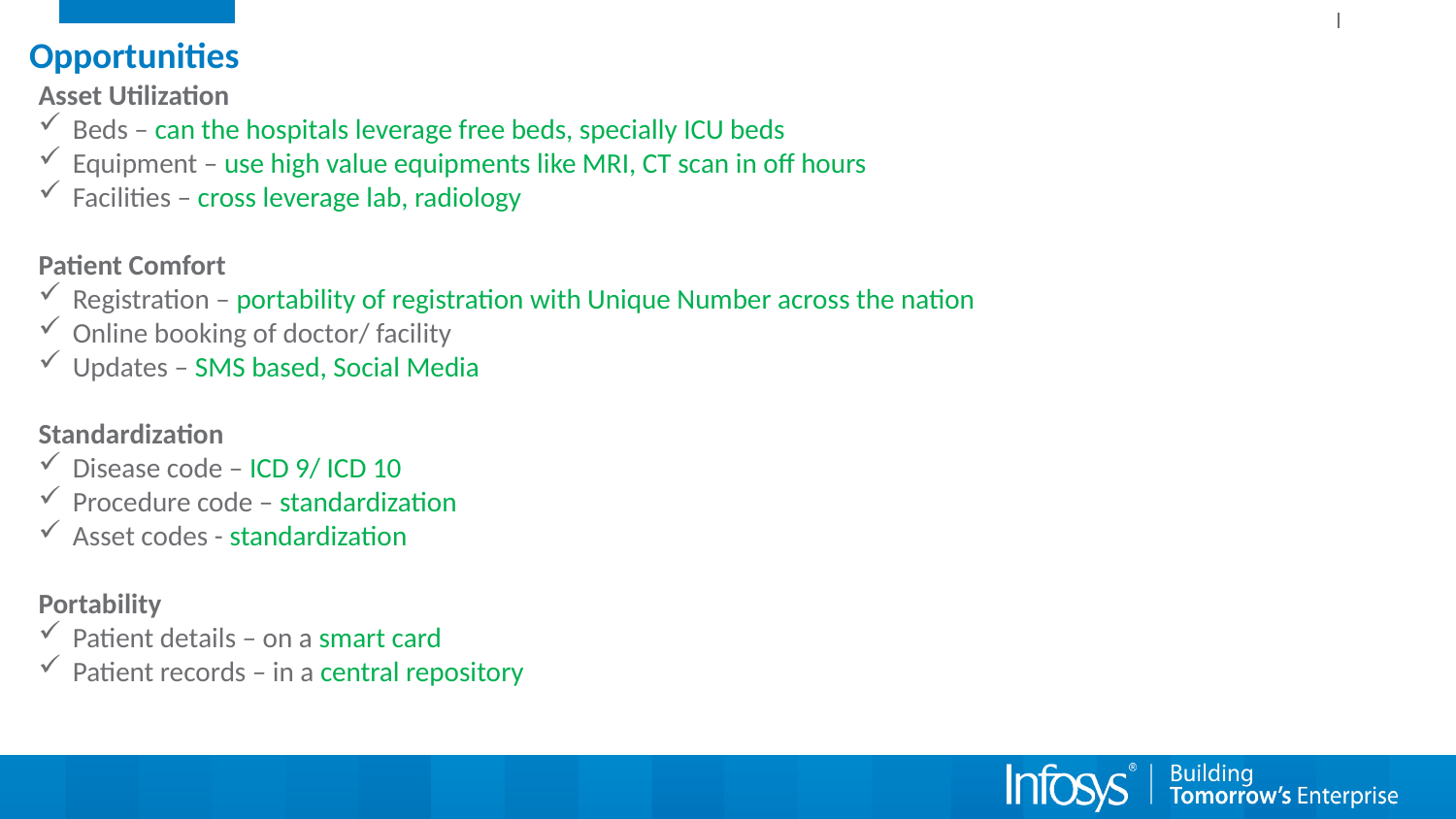

# Opportunities
Asset Utilization
Beds – can the hospitals leverage free beds, specially ICU beds
Equipment – use high value equipments like MRI, CT scan in off hours
Facilities – cross leverage lab, radiology

Patient Comfort
Registration – portability of registration with Unique Number across the nation
Online booking of doctor/ facility
Updates – SMS based, Social Media

Standardization
Disease code – ICD 9/ ICD 10
Procedure code – standardization
Asset codes - standardization

Portability
Patient details – on a smart card
Patient records – in a central repository